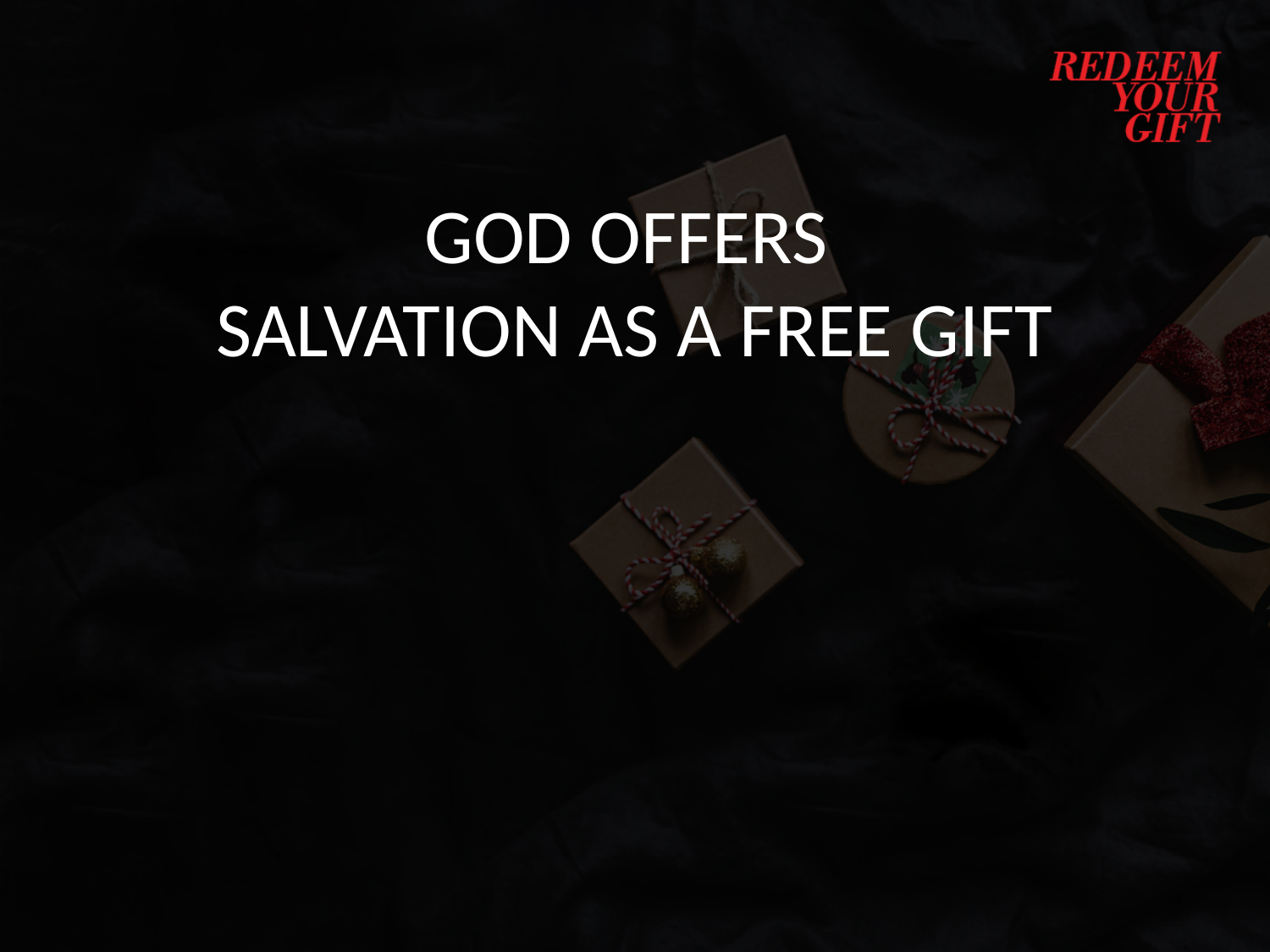

GOD OFFERS
SALVATION AS A FREE GIFT